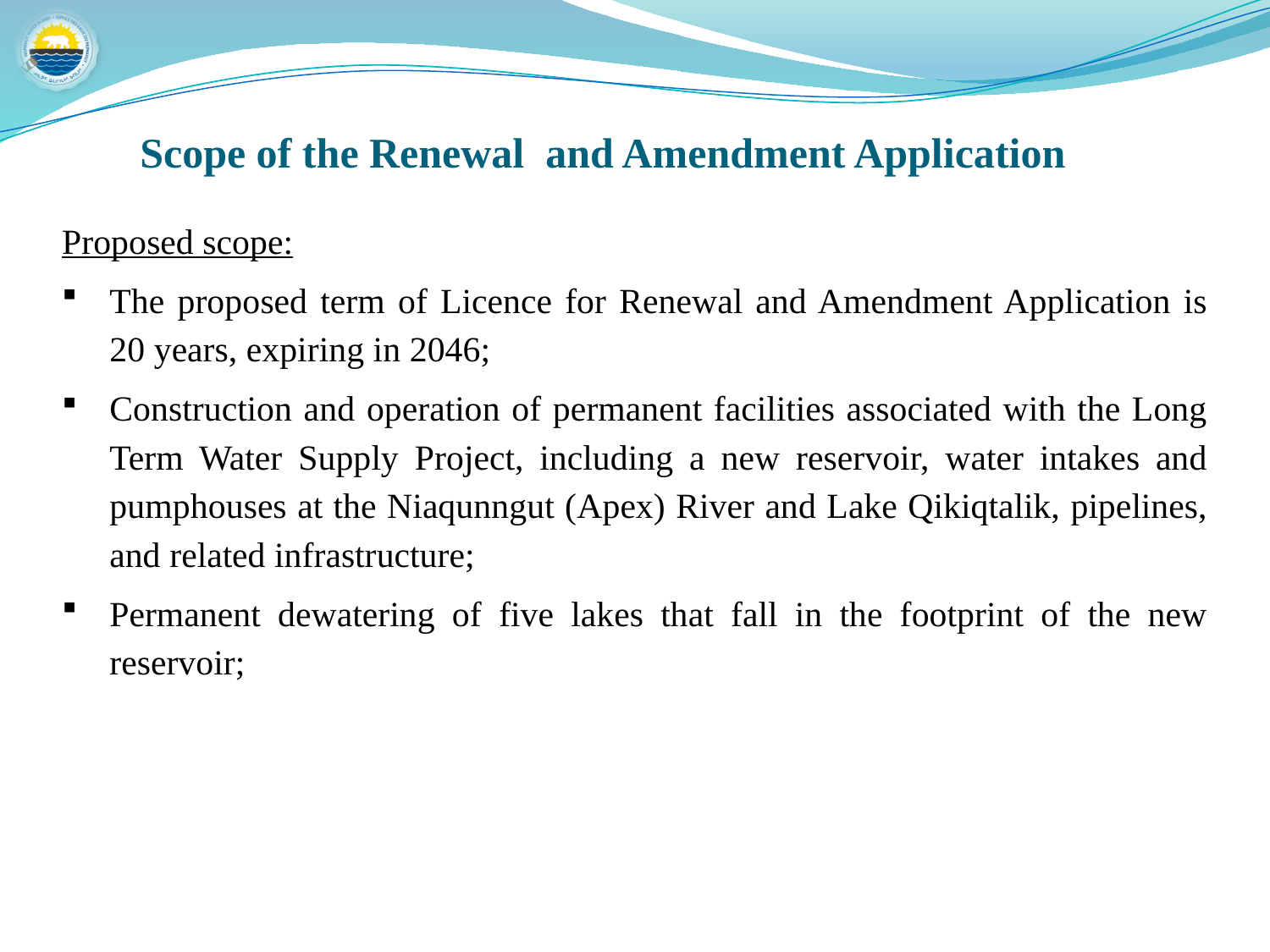

# Scope of the Renewal  and Amendment Application
Proposed scope:
The proposed term of Licence for Renewal and Amendment Application is 20 years, expiring in 2046;
Construction and operation of permanent facilities associated with the Long Term Water Supply Project, including a new reservoir, water intakes and pumphouses at the Niaqunngut (Apex) River and Lake Qikiqtalik, pipelines, and related infrastructure;
Permanent dewatering of five lakes that fall in the footprint of the new reservoir;